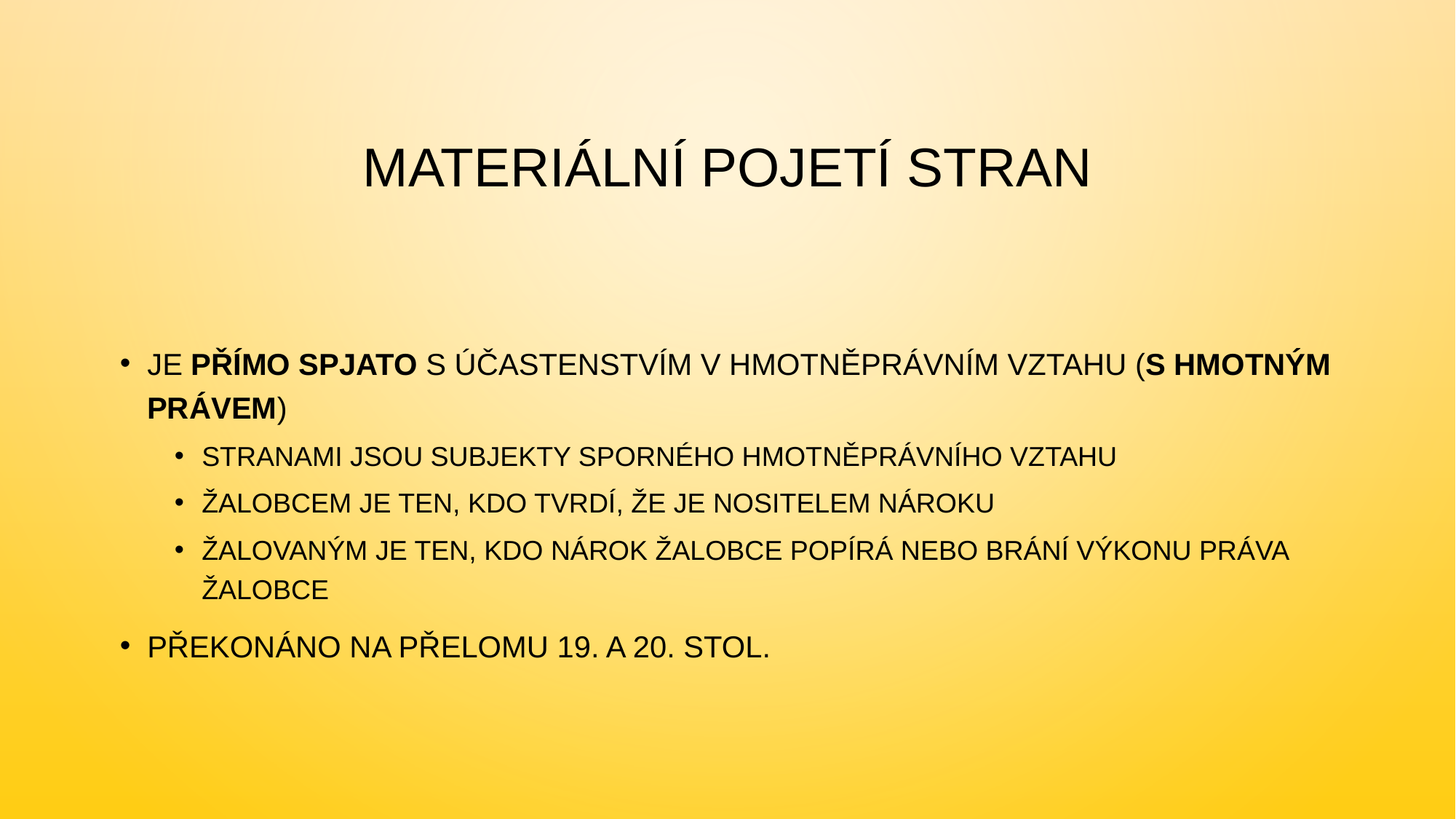

# materiální pojetí stran
Je Přímo spjato s účastenstvím v hmotněprávním vztahu (S Hmotným právem)
Stranami jsou subjekty sporného hmotněprávního vztahu
Žalobcem je ten, kdo tvrdí, že je nositelem nároku
Žalovaným je ten, kdo nárok žalobce popírá nebo brání výkonu práva žalobce
překonáno na přelomu 19. a 20. stol.